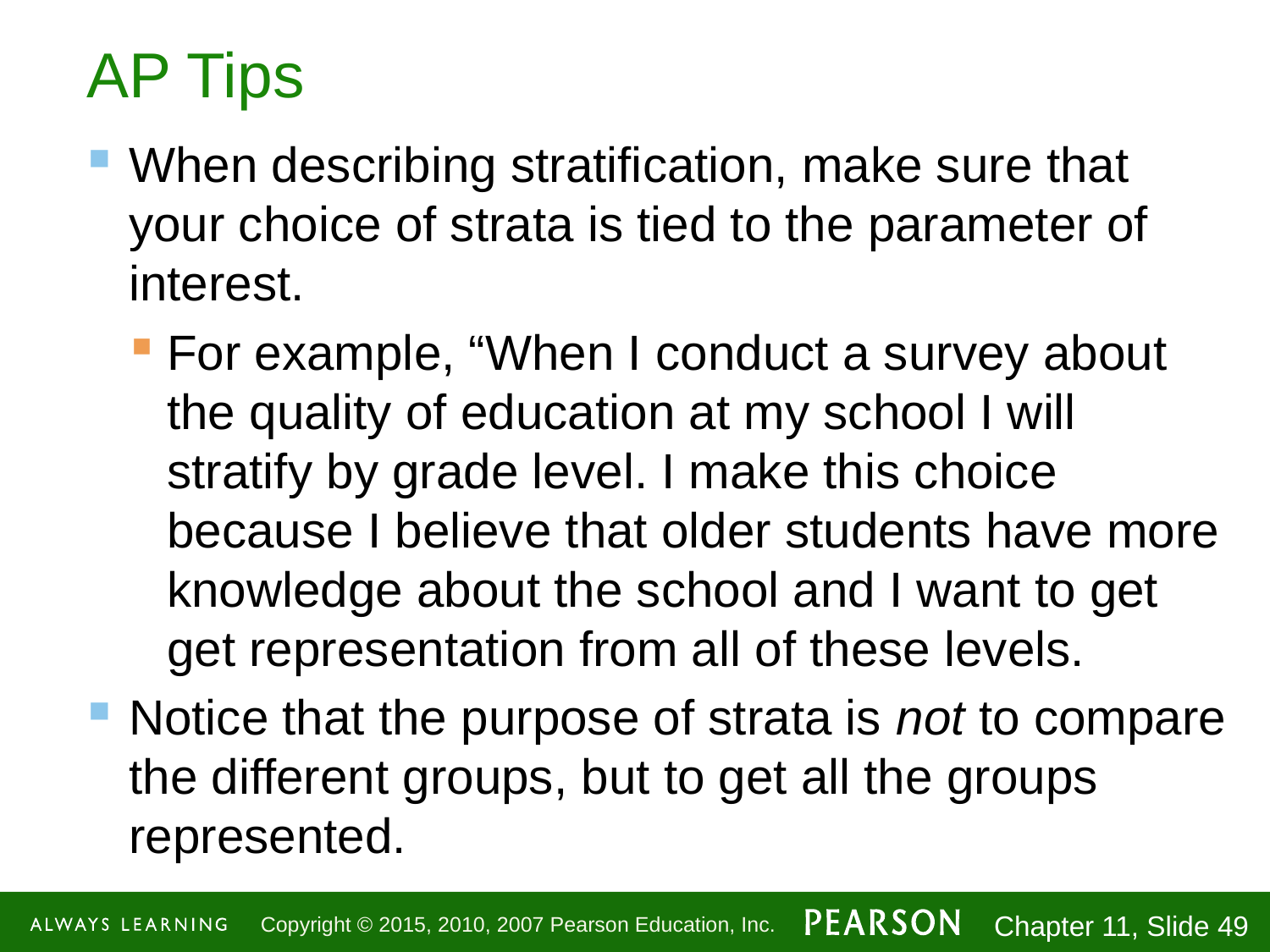

# AP Tips
When describing stratification, make sure that your choice of strata is tied to the parameter of interest.
For example, “When I conduct a survey about the quality of education at my school I will stratify by grade level. I make this choice because I believe that older students have more knowledge about the school and I want to get get representation from all of these levels.
Notice that the purpose of strata is not to compare the different groups, but to get all the groups represented.